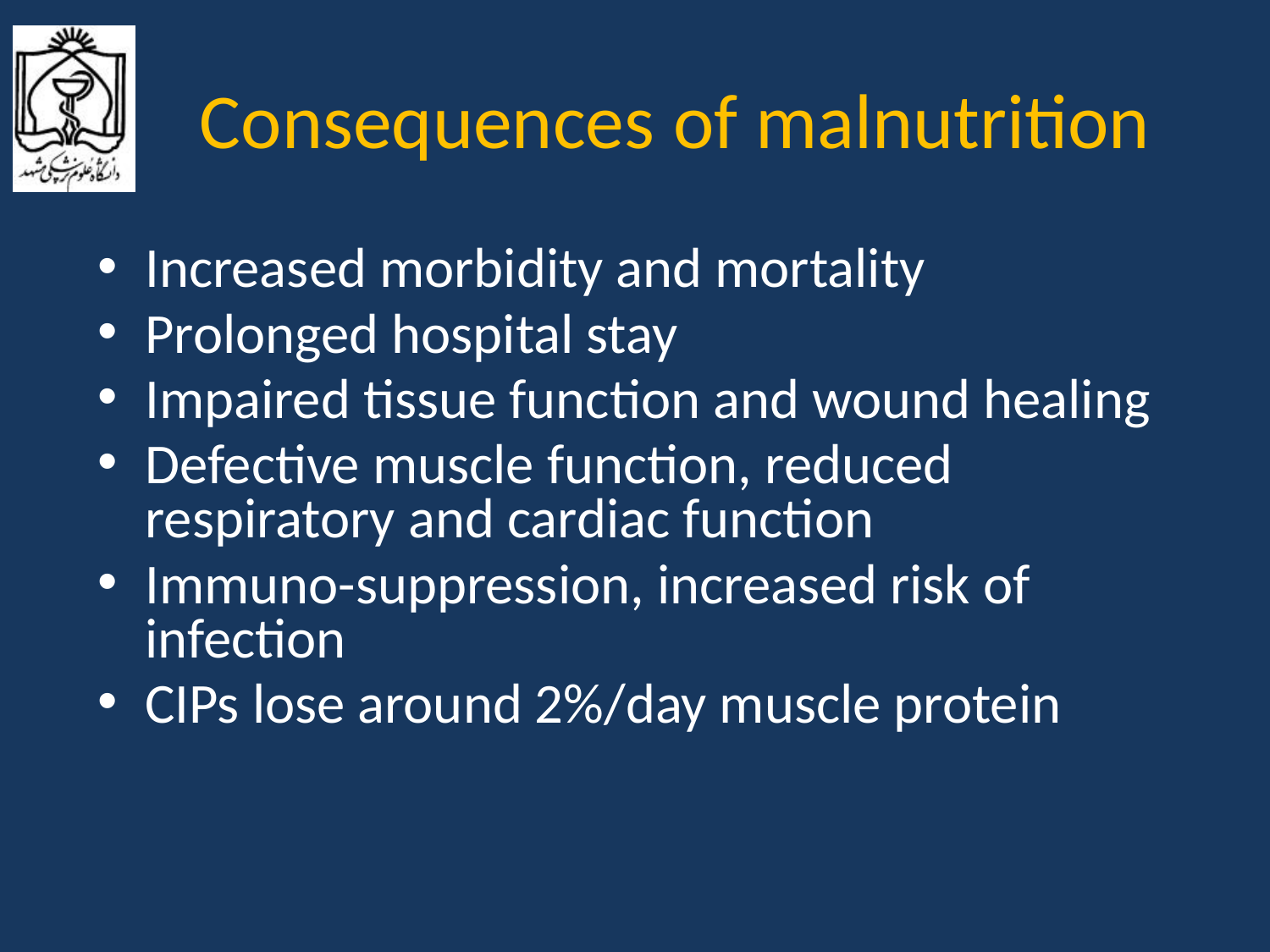

# Consequences of malnutrition

Increased morbidity and mortality
Prolonged hospital stay
Impaired tissue function and wound healing
Defective muscle function, reduced respiratory and cardiac function
Immuno-suppression, increased risk of infection
CIPs lose around 2%/day muscle protein